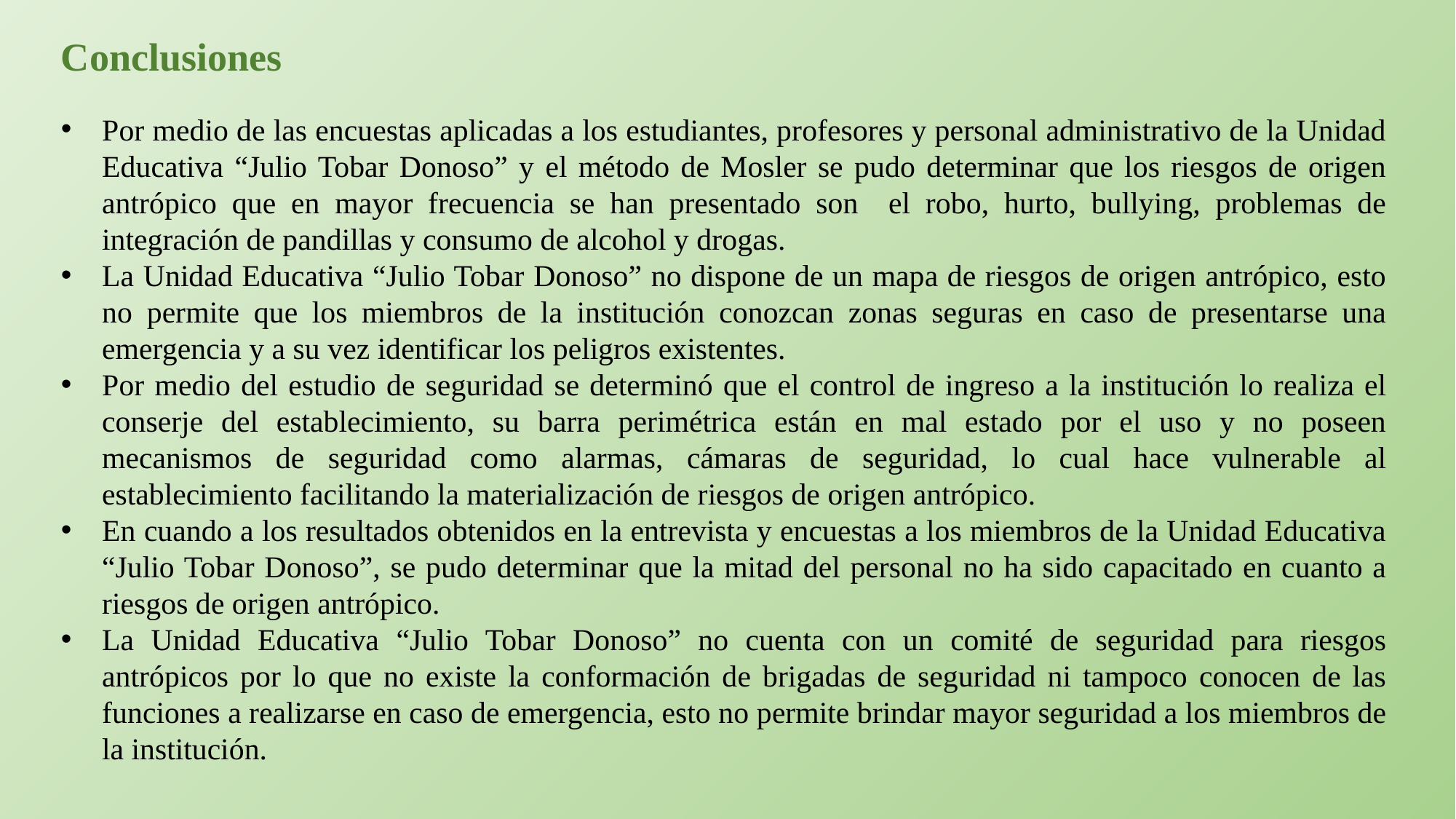

Conclusiones
Por medio de las encuestas aplicadas a los estudiantes, profesores y personal administrativo de la Unidad Educativa “Julio Tobar Donoso” y el método de Mosler se pudo determinar que los riesgos de origen antrópico que en mayor frecuencia se han presentado son  el robo, hurto, bullying, problemas de integración de pandillas y consumo de alcohol y drogas.
La Unidad Educativa “Julio Tobar Donoso” no dispone de un mapa de riesgos de origen antrópico, esto no permite que los miembros de la institución conozcan zonas seguras en caso de presentarse una emergencia y a su vez identificar los peligros existentes.
Por medio del estudio de seguridad se determinó que el control de ingreso a la institución lo realiza el conserje del establecimiento, su barra perimétrica están en mal estado por el uso y no poseen mecanismos de seguridad como alarmas, cámaras de seguridad, lo cual hace vulnerable al establecimiento facilitando la materialización de riesgos de origen antrópico.
En cuando a los resultados obtenidos en la entrevista y encuestas a los miembros de la Unidad Educativa “Julio Tobar Donoso”, se pudo determinar que la mitad del personal no ha sido capacitado en cuanto a riesgos de origen antrópico.
La Unidad Educativa “Julio Tobar Donoso” no cuenta con un comité de seguridad para riesgos antrópicos por lo que no existe la conformación de brigadas de seguridad ni tampoco conocen de las funciones a realizarse en caso de emergencia, esto no permite brindar mayor seguridad a los miembros de la institución.